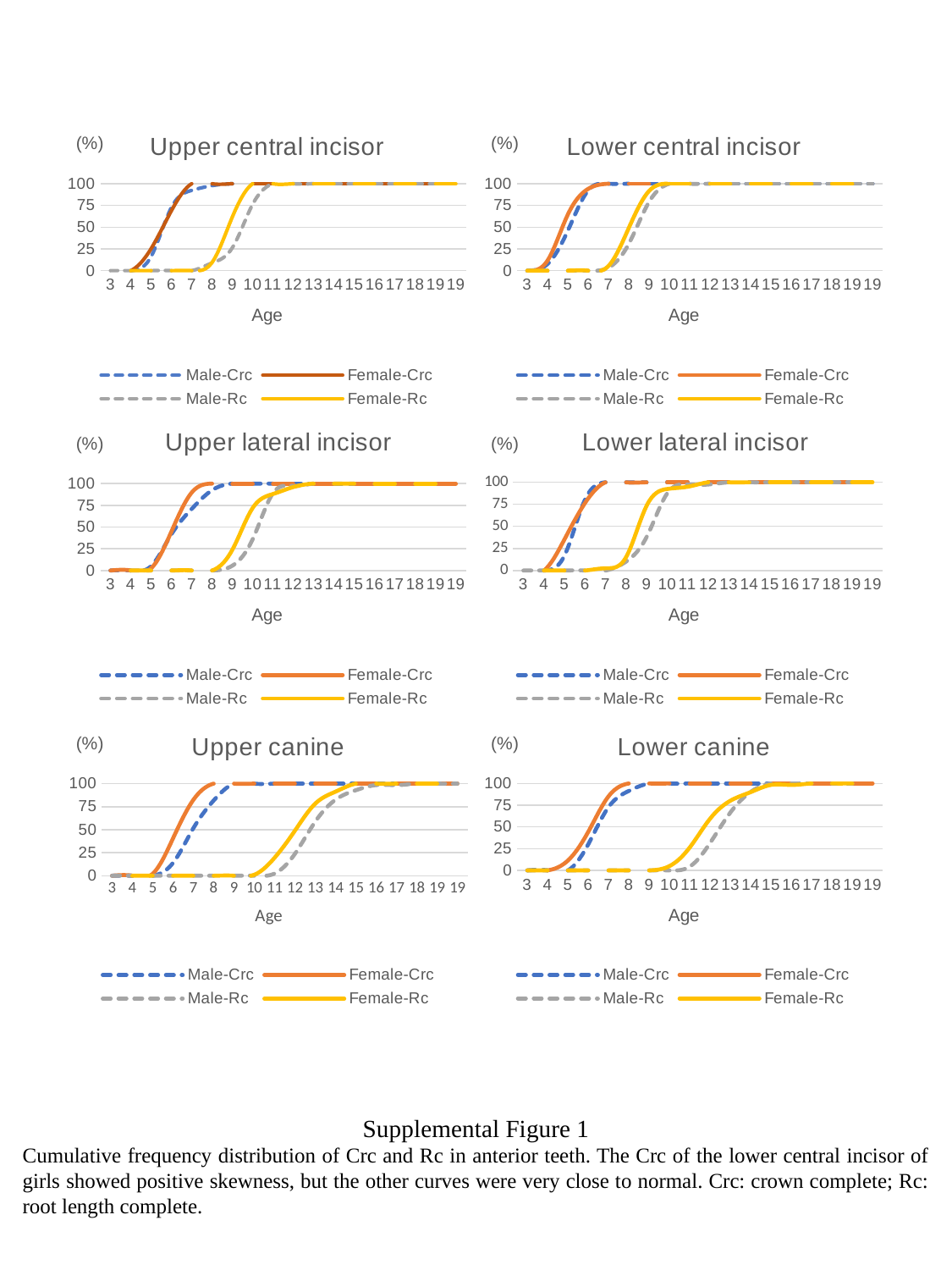

### Chart: Upper central incisor

| Category | Male-Crc | Female-Crc | Male-Rc | Female-Rc |
|---|---|---|---|---|
| 2.9166666666666665 | 0.0 | 0.0 | 0.0 | 0.0 |
| 3.5 | 0.0 | 0.0 | 0.0 | 0.0 |
| 4.5 | 16.304347826086957 | 25.352112676056336 | 0.0 | 0.0 |
| 5.5 | 72.82608695652173 | 69.01408450704226 | 0.0 | 0.0 |
| 6.5 | 92.3913043478261 | 100.0 | 0.0 | 0.0 |
| 7.5 | 97.82608695652173 | 100.0 | 8.823529411764707 | 9.523809523809524 |
| 8.5 | 100.0 | 100.0 | 26.47058823529412 | 61.904761904761905 |
| 9.5 | 100.0 | 100.0 | 76.47058823529412 | 100.0 |
| 10.5 | 100.0 | 100.0 | 100.0 | 100.0 |
| 11.5 | 100.0 | 100.0 | 100.0 | 100.0 |
| 12.5 | 100.0 | 100.0 | 100.0 | 100.0 |
| 13.5 | 100.0 | 100.0 | 100.0 | 100.0 |
| 14.5 | 100.0 | 100.0 | 100.0 | 100.0 |
| 15.5 | 100.0 | 100.0 | 100.0 | 100.0 |
| 16.5 | 100.0 | 100.0 | 100.0 | 100.0 |
| 17.5 | 100.0 | 100.0 | 100.0 | 100.0 |
| 18.5 | 100.0 | 100.0 | 100.0 | 100.0 |
| 18.916666666666668 | 100.0 | 100.0 | 100.0 | 100.0 |

### Chart: Lower central incisor

| Category | Male-Crc | Female-Crc | Male-Rc | Female-Rc |
|---|---|---|---|---|
| 2.9166666666666665 | 0.0 | 0.0 | 0.0 | 0.0 |
| 3.5 | 7.6923076923076925 | 11.76470588235294 | 0.0 | 0.0 |
| 4.5 | 46.15384615384615 | 64.70588235294117 | 0.0 | 0.0 |
| 5.5 | 92.3076923076923 | 94.11764705882352 | 0.0 | 0.0 |
| 6.5 | 100.0 | 100.0 | 3.4482758620689653 | 5.47945205479452 |
| 7.5 | 100.0 | 100.0 | 31.03448275862069 | 49.31506849315068 |
| 8.5 | 100.0 | 100.0 | 79.3103448275862 | 91.78082191780823 |
| 9.5 | 100.0 | 100.0 | 100.0 | 100.0 |
| 10.5 | 100.0 | 100.0 | 100.0 | 100.0 |
| 11.5 | 100.0 | 100.0 | 100.0 | 100.0 |
| 12.5 | 100.0 | 100.0 | 100.0 | 100.0 |
| 13.5 | 100.0 | 100.0 | 100.0 | 100.0 |
| 14.5 | 100.0 | 100.0 | 100.0 | 100.0 |
| 15.5 | 100.0 | 100.0 | 100.0 | 100.0 |
| 16.5 | 100.0 | 100.0 | 100.0 | 100.0 |
| 17.5 | 100.0 | 100.0 | 100.0 | 100.0 |
| 18.5 | 100.0 | 100.0 | 100.0 | 100.0 |
| 18.916666666666668 | 100.0 | 100.0 | 100.0 | 100.0 |
(%)
(%)

### Chart: Upper lateral incisor

| Category | Male-Crc | Female-Crc | Male-Rc | Female-Rc |
|---|---|---|---|---|
| 2.9166666666666665 | 0.0 | 0.0 | 0.0 | 0.0 |
| 3.5 | 0.0 | 0.0 | 0.0 | 0.0 |
| 4.5 | 5.063291139240507 | 2.564102564102564 | 0.0 | 0.0 |
| 5.5 | 41.77215189873418 | 44.871794871794876 | 0.0 | 0.0 |
| 6.5 | 70.88607594936708 | 89.74358974358975 | 0.0 | 0.0 |
| 7.5 | 92.40506329113924 | 100.0 | 0.0 | 0.0 |
| 8.5 | 100.0 | 100.0 | 5.555555555555555 | 24.0 |
| 9.5 | 100.0 | 100.0 | 36.11111111111111 | 72.0 |
| 10.5 | 100.0 | 100.0 | 88.88888888888889 | 88.0 |
| 11.5 | 100.0 | 100.0 | 97.22222222222221 | 96.0 |
| 12.5 | 100.0 | 100.0 | 100.0 | 100.0 |
| 13.5 | 100.0 | 100.0 | 100.0 | 100.0 |
| 14.5 | 100.0 | 100.0 | 100.0 | 100.0 |
| 15.5 | 100.0 | 100.0 | 100.0 | 100.0 |
| 16.5 | 100.0 | 100.0 | 100.0 | 100.0 |
| 17.5 | 100.0 | 100.0 | 100.0 | 100.0 |
| 18.5 | 100.0 | 100.0 | 100.0 | 100.0 |
| 18.916666666666668 | 100.0 | 100.0 | 100.0 | 100.0 |

### Chart: Lower lateral incisor

| Category | Male-Crc | Female-Crc | Male-Rc | Female-Rc |
|---|---|---|---|---|
| 2.9166666666666665 | 0.0 | 0.0 | 0.0 | 0.0 |
| 3.5 | 0.0 | 0.0 | 0.0 | 0.0 |
| 4.5 | 16.901408450704224 | 35.294117647058826 | 0.0 | 0.0 |
| 5.5 | 80.28169014084507 | 76.47058823529412 | 0.0 | 0.0 |
| 6.5 | 100.0 | 100.0 | 0.0 | 2.5316455696202533 |
| 7.5 | 100.0 | 100.0 | 10.126582278481013 | 15.18987341772152 |
| 8.5 | 100.0 | 100.0 | 37.9746835443038 | 73.41772151898735 |
| 9.5 | 100.0 | 100.0 | 87.34177215189874 | 92.40506329113924 |
| 10.5 | 100.0 | 100.0 | 97.46835443037975 | 94.9367088607595 |
| 11.5 | 100.0 | 100.0 | 97.46835443037975 | 100.0 |
| 12.5 | 100.0 | 100.0 | 100.0 | 100.0 |
| 13.5 | 100.0 | 100.0 | 100.0 | 100.0 |
| 14.5 | 100.0 | 100.0 | 100.0 | 100.0 |
| 15.5 | 100.0 | 100.0 | 100.0 | 100.0 |
| 16.5 | 100.0 | 100.0 | 100.0 | 100.0 |
| 17.5 | 100.0 | 100.0 | 100.0 | 100.0 |
| 18.5 | 100.0 | 100.0 | 100.0 | 100.0 |
| 18.916666666666668 | 100.0 | 100.0 | 100.0 | 100.0 |
(%)
(%)

### Chart: Lower canine

| Category | Male-Crc | Female-Crc | Male-Rc | Female-Rc |
|---|---|---|---|---|
| 2.9166666666666665 | 0.0 | 0.0 | 0.0 | 0.0 |
| 3.5 | 0.0 | 0.0 | 0.0 | 0.0 |
| 4.5 | 0.0 | 11.363636363636363 | 0.0 | 0.0 |
| 5.5 | 30.0 | 44.31818181818182 | 0.0 | 0.0 |
| 6.5 | 72.85714285714285 | 85.22727272727273 | 0.0 | 0.0 |
| 7.5 | 91.42857142857143 | 100.0 | 0.0 | 0.0 |
| 8.5 | 100.0 | 100.0 | 0.0 | 0.0 |
| 9.5 | 100.0 | 100.0 | 0.0 | 4.958677685950414 |
| 10.5 | 100.0 | 100.0 | 4.385964912280701 | 26.446280991735538 |
| 11.5 | 100.0 | 100.0 | 31.57894736842105 | 59.50413223140496 |
| 12.5 | 100.0 | 100.0 | 66.66666666666666 | 80.16528925619835 |
| 13.5 | 100.0 | 100.0 | 90.35087719298247 | 90.08264462809917 |
| 14.5 | 100.0 | 100.0 | 100.0 | 98.34710743801654 |
| 15.5 | 100.0 | 100.0 | 100.0 | 98.34710743801654 |
| 16.5 | 100.0 | 100.0 | 100.0 | 100.0 |
| 17.5 | 100.0 | 100.0 | 100.0 | 100.0 |
| 18.5 | 100.0 | 100.0 | 100.0 | 100.0 |
| 18.916666666666668 | 100.0 | 100.0 | 100.0 | 100.0 |

### Chart: Upper canine

| Category | Male-Crc | Female-Crc | Male-Rc | Female-Rc |
|---|---|---|---|---|
| 2.9166666666666665 | 0.0 | 0.0 | 0.0 | 0.0 |
| 3.5 | 0.0 | 0.0 | 0.0 | 0.0 |
| 4.5 | 0.0 | 2.197802197802198 | 0.0 | 0.0 |
| 5.5 | 13.978494623655912 | 40.65934065934066 | 0.0 | 0.0 |
| 6.5 | 51.61290322580645 | 82.41758241758241 | 0.0 | 0.0 |
| 7.5 | 81.72043010752688 | 100.0 | 0.0 | 0.0 |
| 8.5 | 100.0 | 100.0 | 0.0 | 0.0 |
| 9.5 | 100.0 | 100.0 | 0.0 | 1.0869565217391304 |
| 10.5 | 100.0 | 100.0 | 2.380952380952381 | 19.565217391304348 |
| 11.5 | 100.0 | 100.0 | 23.809523809523807 | 48.91304347826087 |
| 12.5 | 100.0 | 100.0 | 58.730158730158735 | 78.26086956521739 |
| 13.5 | 100.0 | 100.0 | 82.53968253968253 | 91.30434782608695 |
| 14.5 | 100.0 | 100.0 | 92.85714285714286 | 100.0 |
| 15.5 | 100.0 | 100.0 | 98.4126984126984 | 100.0 |
| 16.5 | 100.0 | 100.0 | 98.4126984126984 | 100.0 |
| 17.5 | 100.0 | 100.0 | 100.0 | 100.0 |
| 18.5 | 100.0 | 100.0 | 100.0 | 100.0 |
| 18.916666666666668 | 100.0 | 100.0 | 100.0 | 100.0 |
(%)
(%)
Supplemental Figure 1
Cumulative frequency distribution of Crc and Rc in anterior teeth. The Crc of the lower central incisor of girls showed positive skewness, but the other curves were very close to normal. Crc: crown complete; Rc: root length complete.